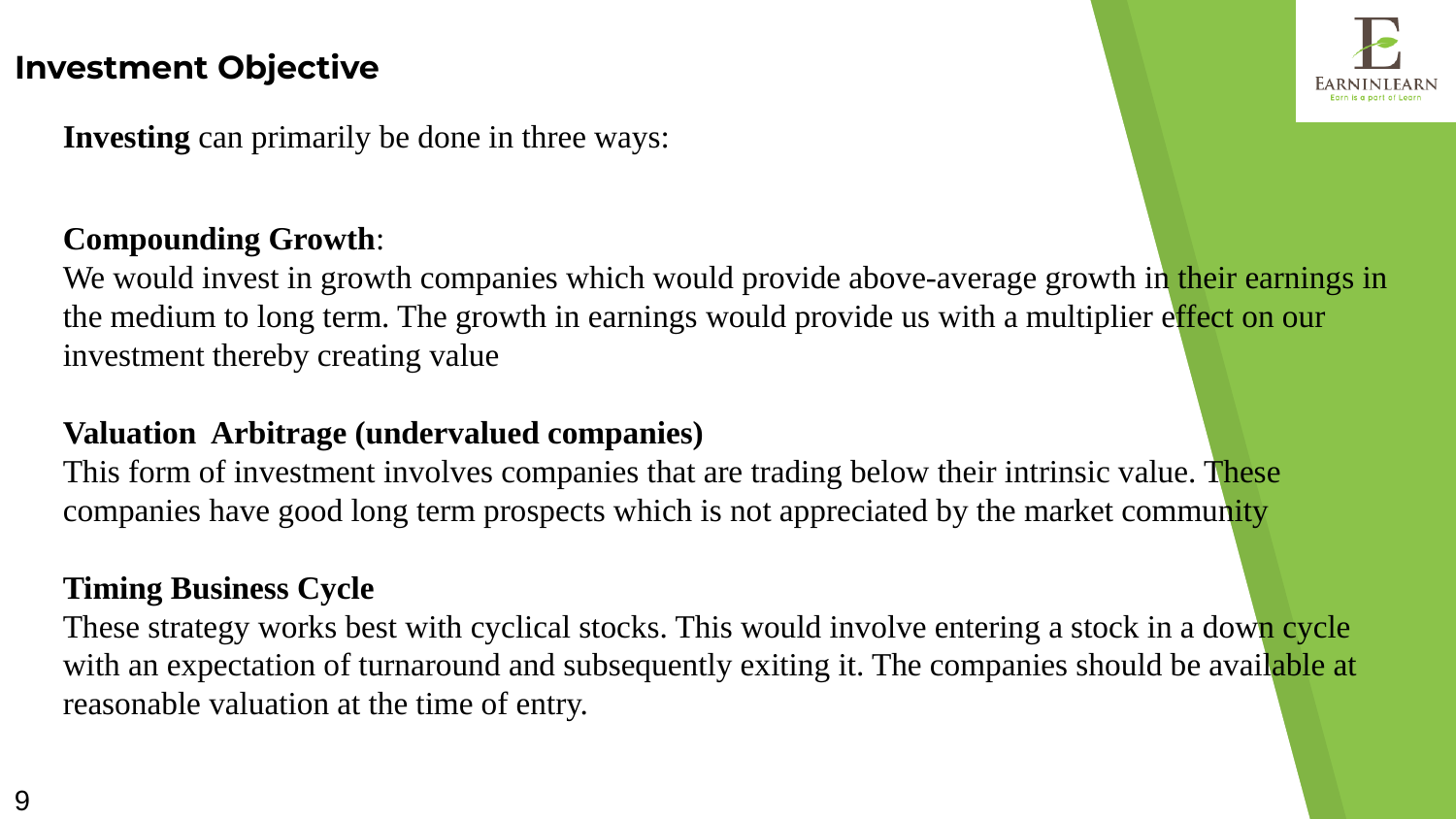

Investment Objective
Investing can primarily be done in three ways:

Compounding Growth:
We would invest in growth companies which would provide above-average growth in their earnings in the medium to long term. The growth in earnings would provide us with a multiplier effect on our investment thereby creating value

Valuation  Arbitrage (undervalued companies)
This form of investment involves companies that are trading below their intrinsic value. These companies have good long term prospects which is not appreciated by the market community

Timing Business Cycle
These strategy works best with cyclical stocks. This would involve entering a stock in a down cycle with an expectation of turnaround and subsequently exiting it. The companies should be available at reasonable valuation at the time of entry.
9